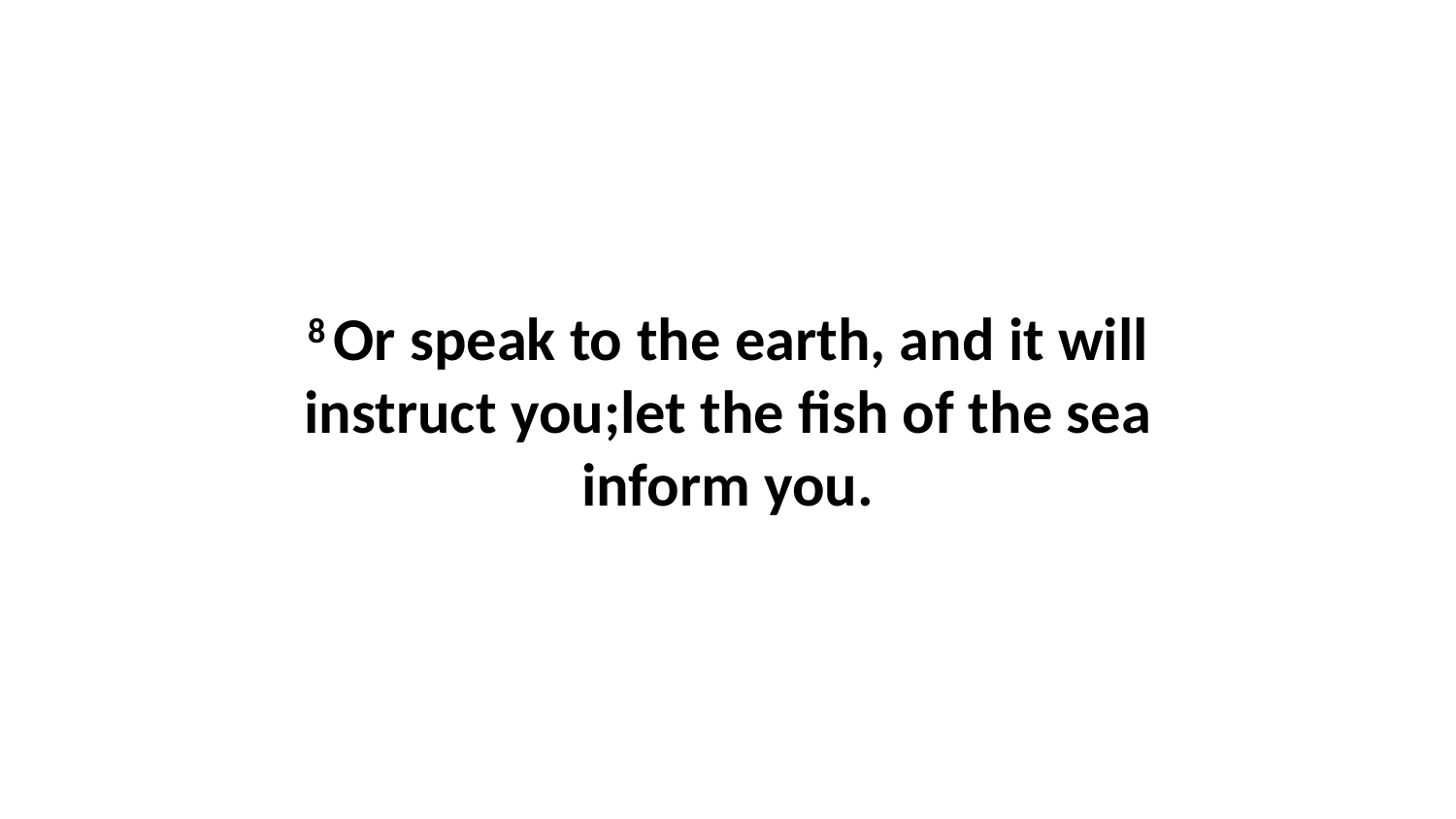

8 Or speak to the earth, and it will instruct you;let the fish of the sea inform you.